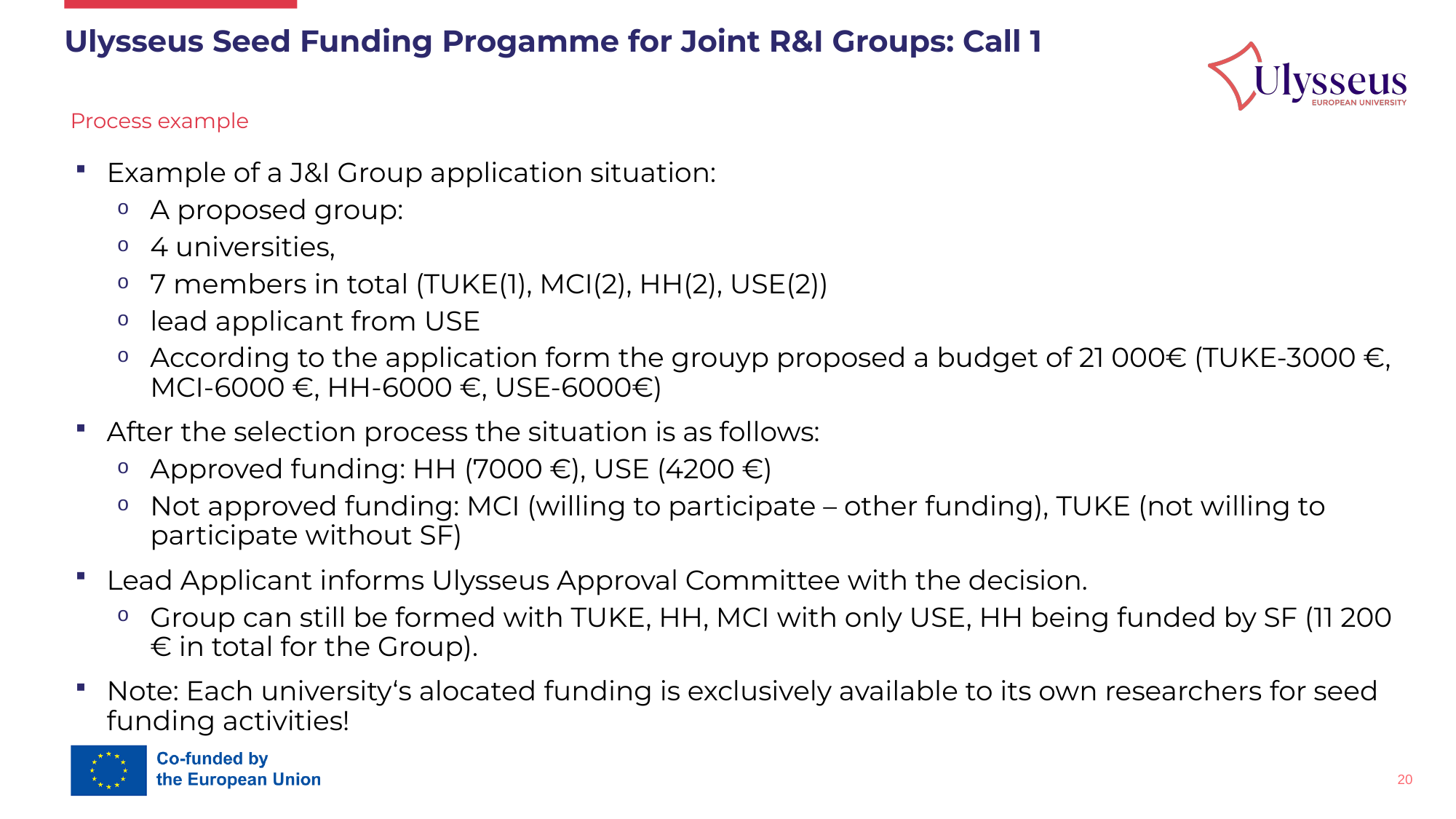

# Ulysseus Seed Funding Progamme for Joint R&I Groups: Call 1
Process example
Example of a J&I Group application situation:
A proposed group:
4 universities,
7 members in total (TUKE(1), MCI(2), HH(2), USE(2))
lead applicant from USE
According to the application form the grouyp proposed a budget of 21 000€ (TUKE-3000 €, MCI-6000 €, HH-6000 €, USE-6000€)
After the selection process the situation is as follows:
Approved funding: HH (7000 €), USE (4200 €)
Not approved funding: MCI (willing to participate – other funding), TUKE (not willing to participate without SF)
Lead Applicant informs Ulysseus Approval Committee with the decision.
Group can still be formed with TUKE, HH, MCI with only USE, HH being funded by SF (11 200 € in total for the Group).
Note: Each university‘s alocated funding is exclusively available to its own researchers for seed funding activities!